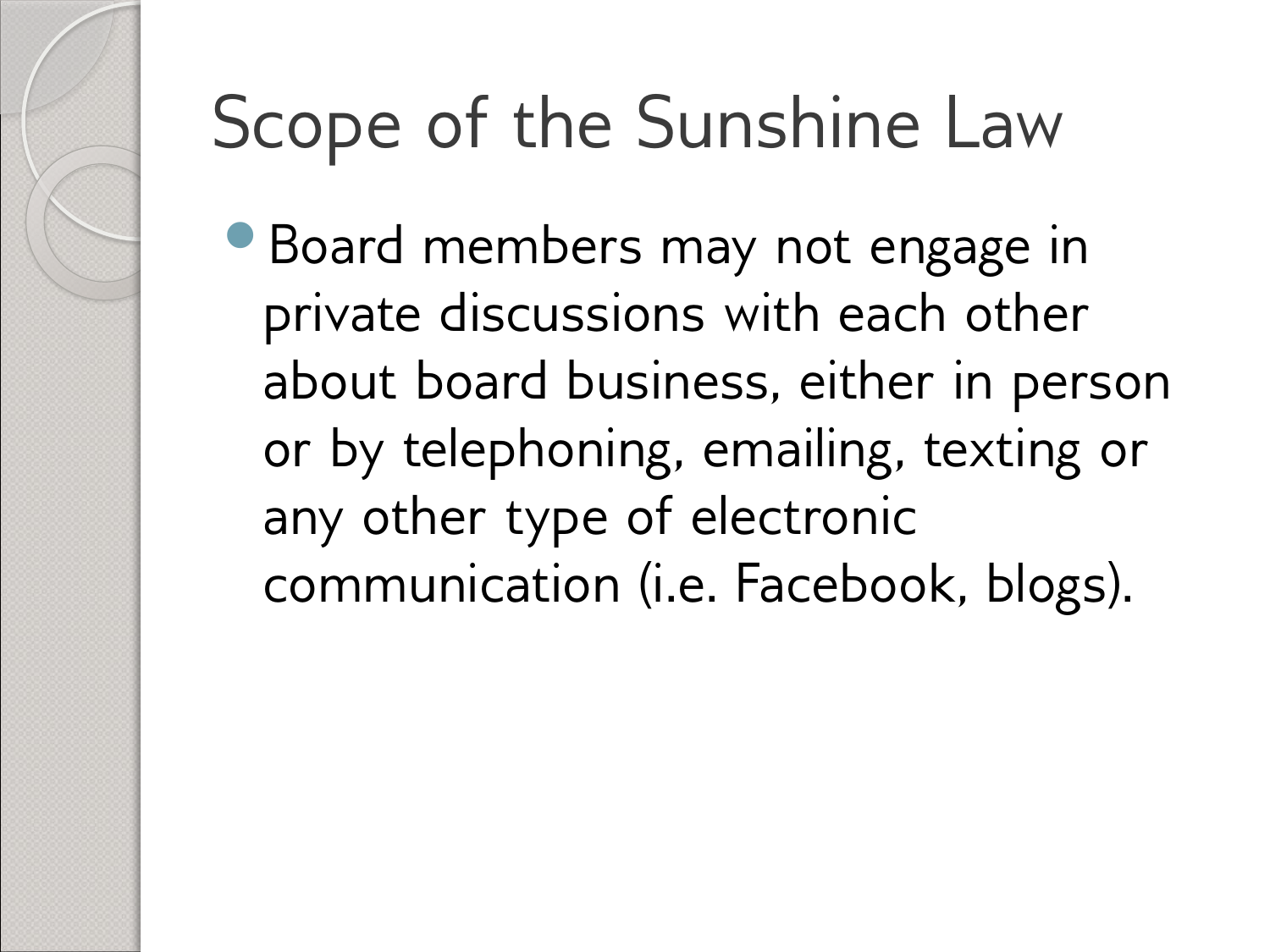

# Scope of the Sunshine Law
Board members may not engage in private discussions with each other about board business, either in person or by telephoning, emailing, texting or any other type of electronic communication (i.e. Facebook, blogs).